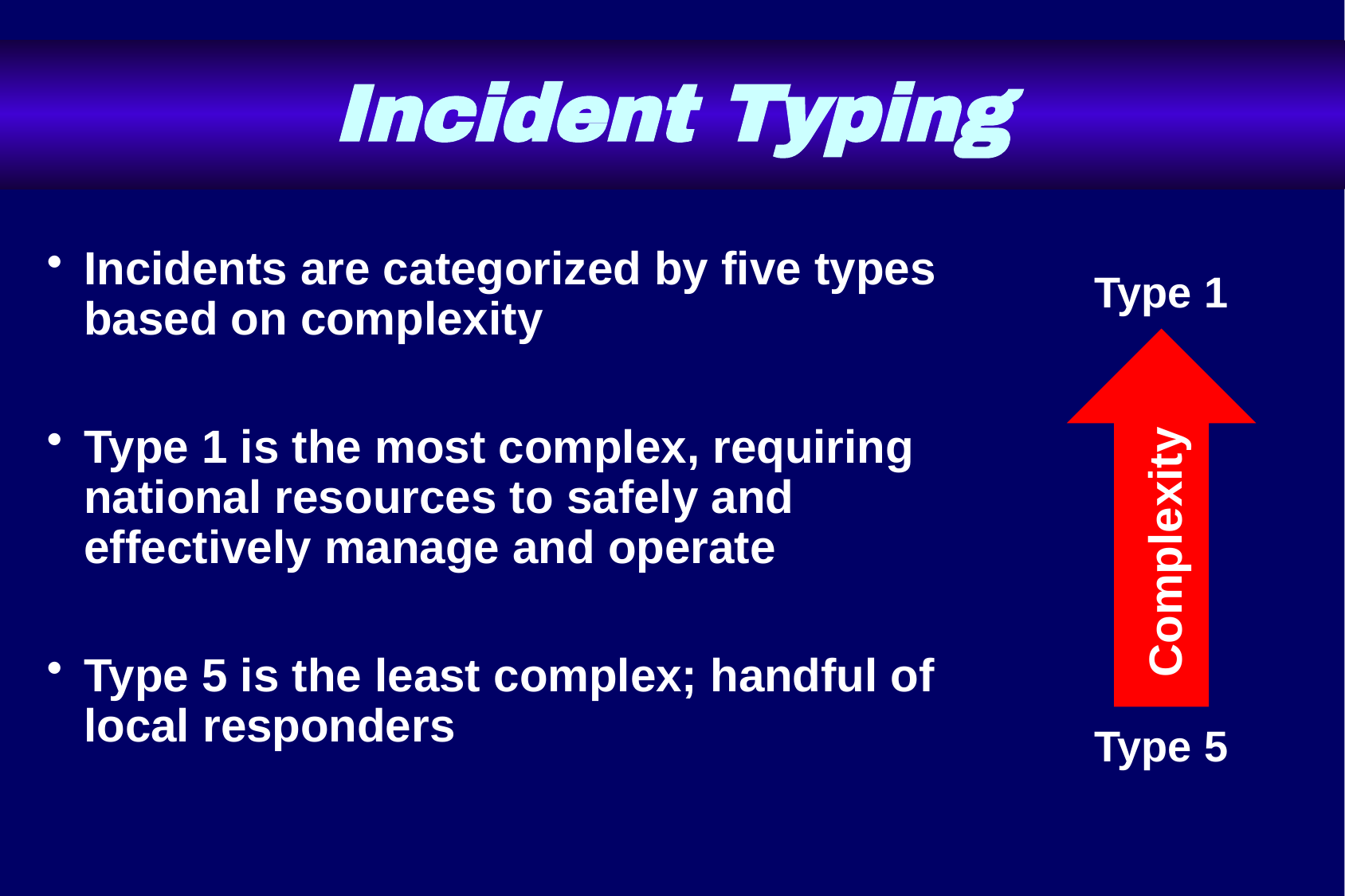

# Incident Typing
Incidents are categorized by five types based on complexity

Type 1 is the most complex, requiring national resources to safely and effectively manage and operate

Type 5 is the least complex; handful of local responders
Type 1

Complexity
Type 5